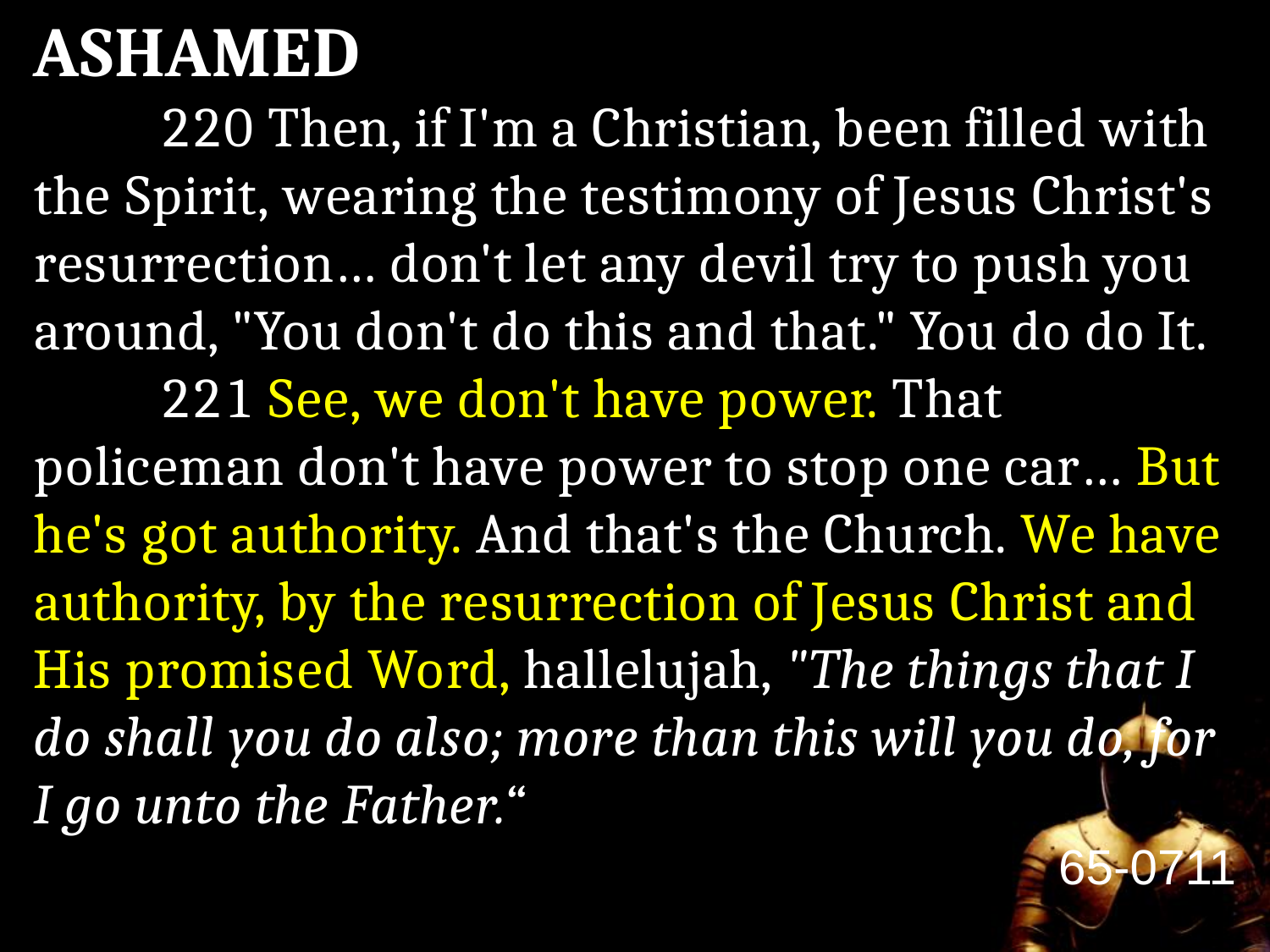

ASHAMED
	220 Then, if I'm a Christian, been filled with the Spirit, wearing the testimony of Jesus Christ's resurrection… don't let any devil try to push you around, "You don't do this and that." You do do It.
	221 See, we don't have power. That policeman don't have power to stop one car… But he's got authority. And that's the Church. We have authority, by the resurrection of Jesus Christ and His promised Word, hallelujah, "The things that I do shall you do also; more than this will you do, for I go unto the Father.“
65-0711